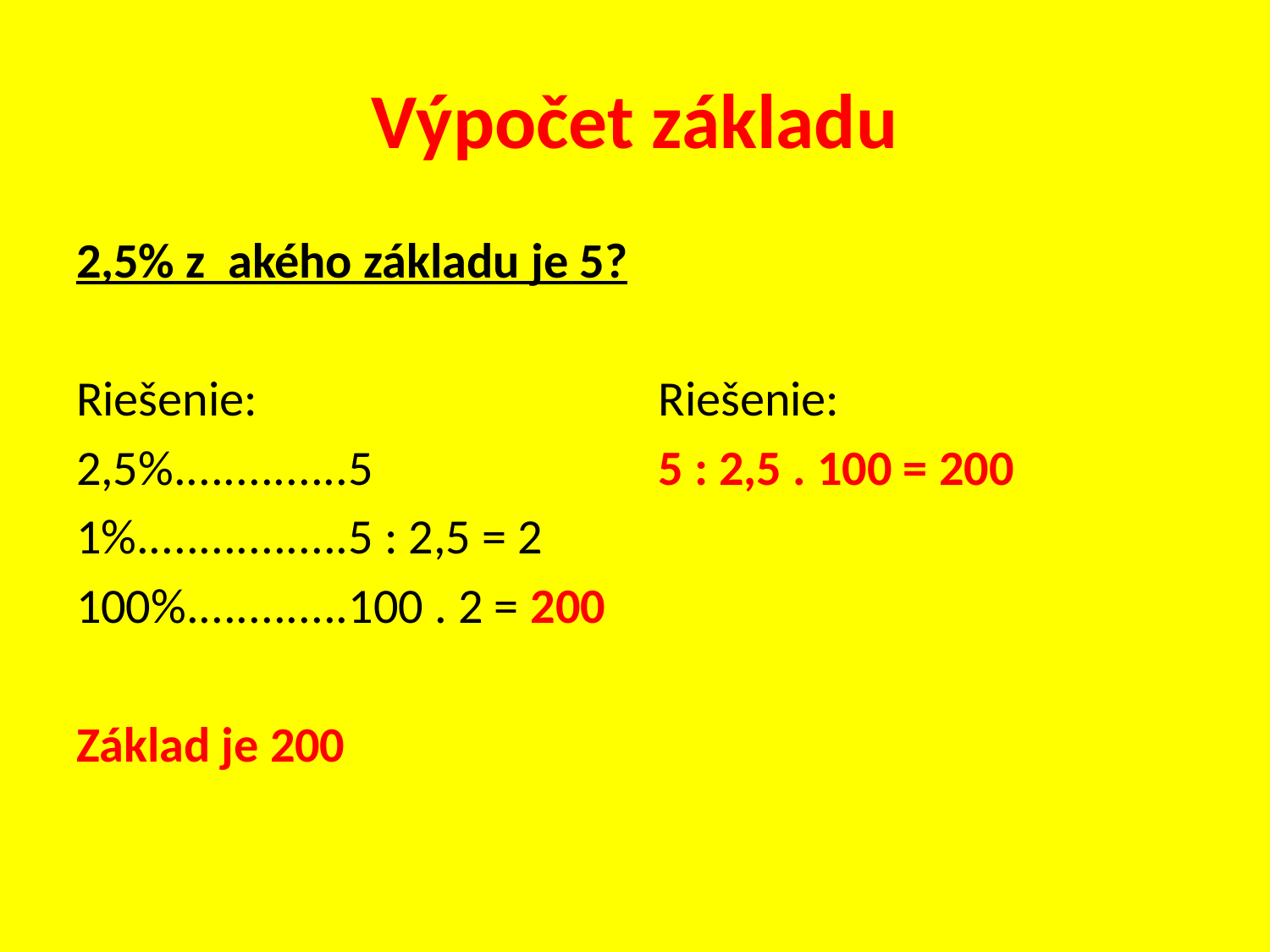

# Výpočet základu
2,5% z  akého základu je 5?

Riešenie:
2,5%..............5
1%.................5 : 2,5 = 2
100%.............100 . 2 = 200

Základ je 200

Riešenie:
5 : 2,5 . 100 = 200